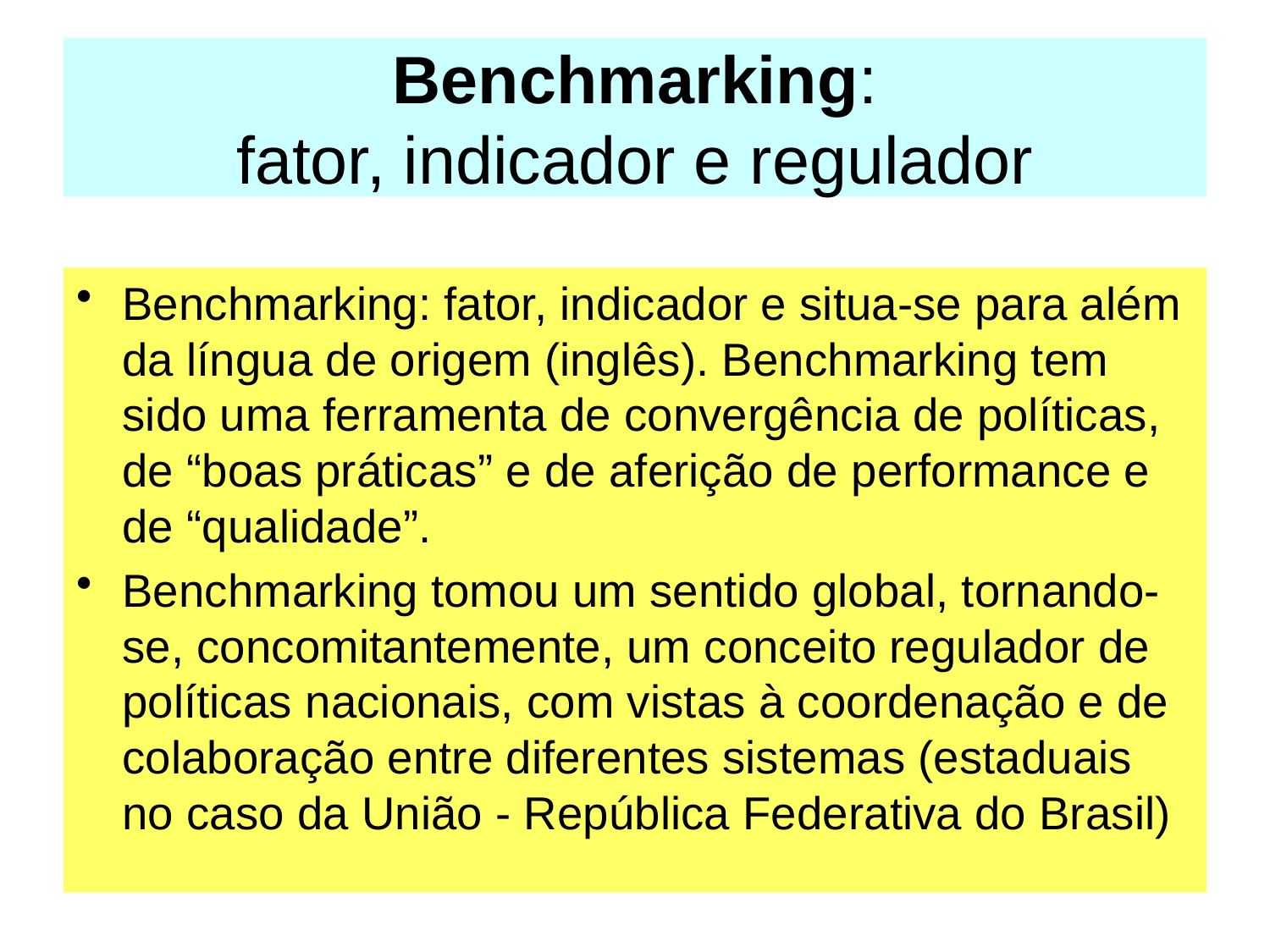

# Benchmarking: fator, indicador e regulador
Benchmarking: fator, indicador e situa-se para além da língua de origem (inglês). Benchmarking tem sido uma ferramenta de convergência de políticas, de “boas práticas” e de aferição de performance e de “qualidade”.
Benchmarking tomou um sentido global, tornando-se, concomitantemente, um conceito regulador de políticas nacionais, com vistas à coordenação e de colaboração entre diferentes sistemas (estaduais no caso da União - República Federativa do Brasil)